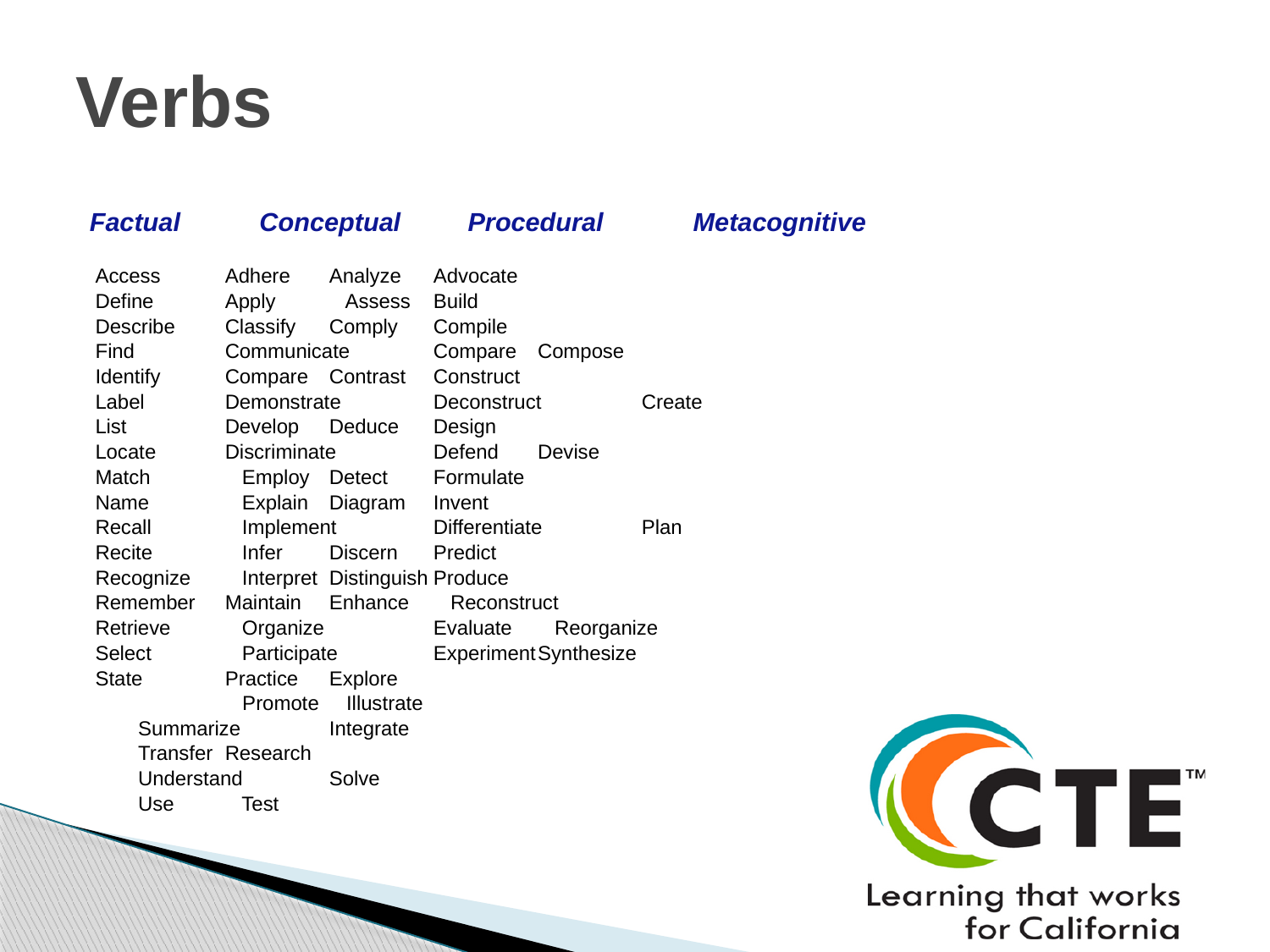

# Verbs
Factual		      Conceptual		      Procedural	         Metacognitive

 Access						Adhere								Analyze								Advocate
 Define						Apply								   Assess								Build
 Describe					Classify								Comply								Compile
 Find							Communicate					Compare							Compose
 Identify						Compare							Contrast							Construct
 Label							Demonstrate					Deconstruct						Create
 List								Develop								Deduce								Design
 Locate						Discriminate					Defend								Devise
 Match						   Employ								Detect								Formulate
 Name						   Explain								Diagram 							Invent
 Recall						   Implement						Differentiate						Plan
 Recite						   Infer 									Discern								Predict
 Recognize				   Interpret 							Distinguish						Produce
 Remember				Maintain 							Enhance							   Reconstruct
 Retrieve					   Organize 							Evaluate							   Reorganize
 Select						   Participate 						Experiment						Synthesize
 State							Practice 							Explore
							 	   Promote							   Illustrate
								   Summarize 						Integrate
								   Transfer 							Research
								   Understand 						Solve
								   Use 									   Test
32